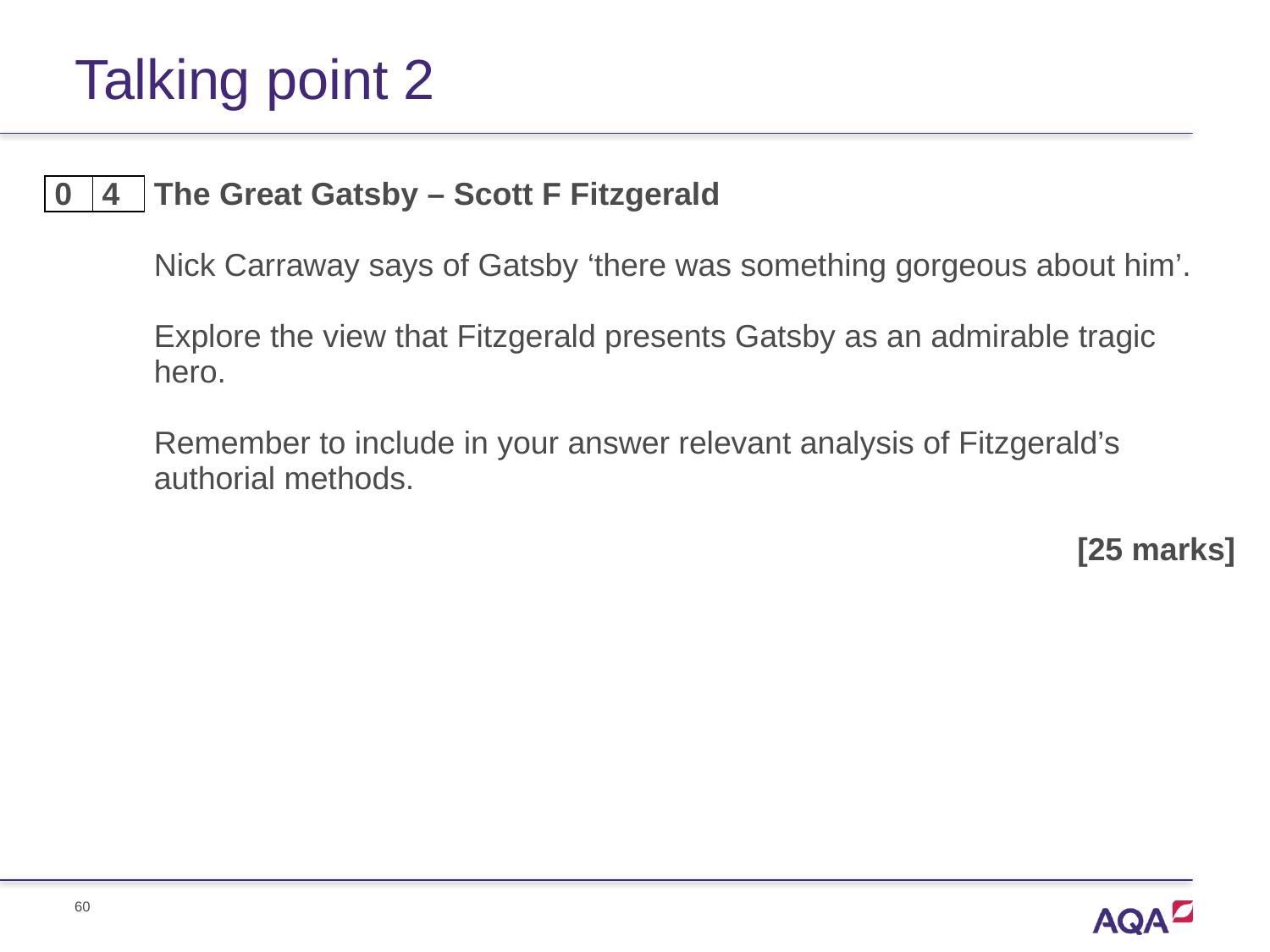

# Talking point 2
| 0 | 4 | The Great Gatsby – Scott F Fitzgerald |
| --- | --- | --- |
|  |  | Nick Carraway says of Gatsby ‘there was something gorgeous about him’. Explore the view that Fitzgerald presents Gatsby as an admirable tragic hero. Remember to include in your answer relevant analysis of Fitzgerald’s authorial methods. [25 marks] |
60